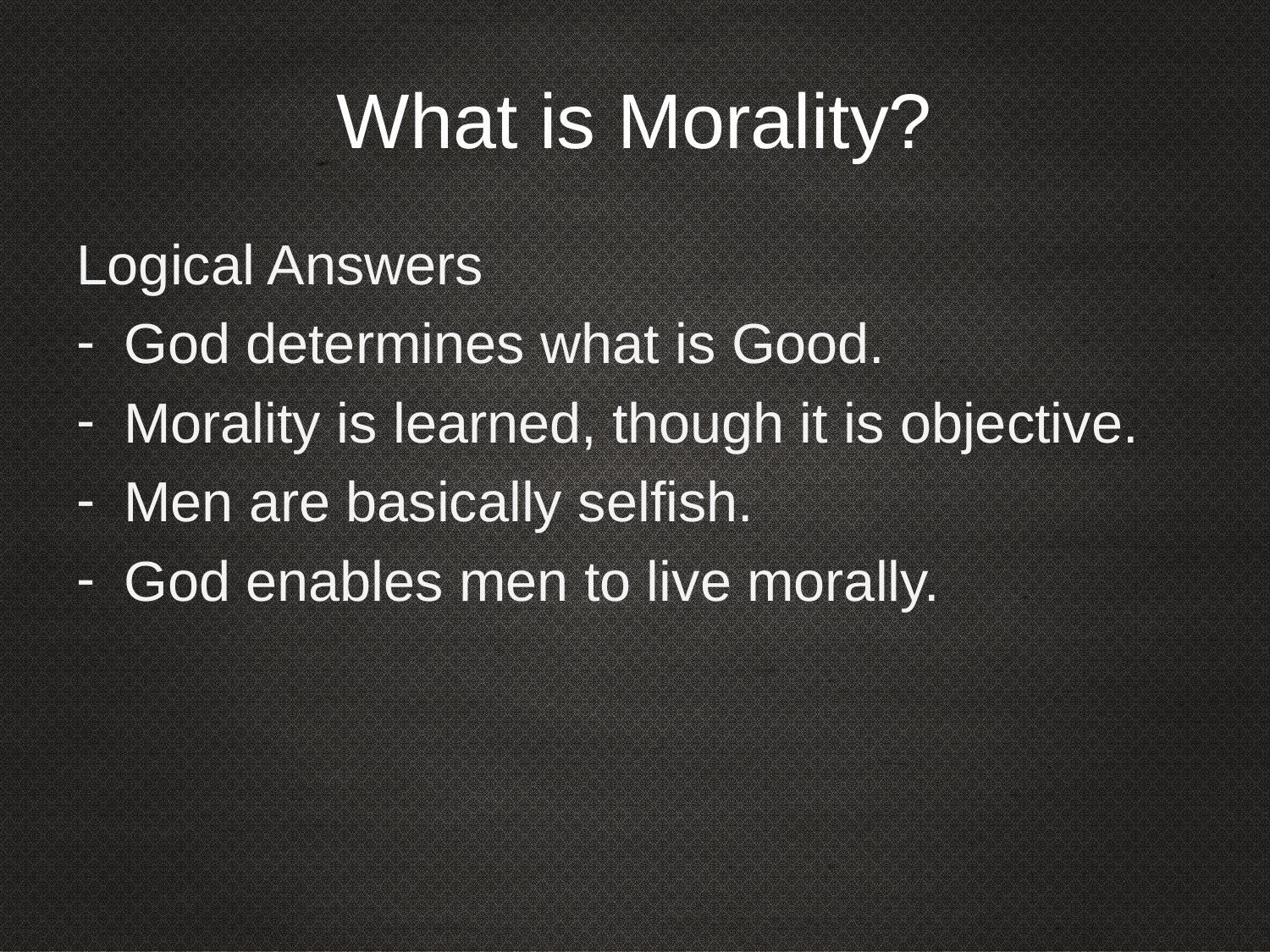

# What is Morality?
Logical Answers
God determines what is Good.
Morality is learned, though it is objective.
Men are basically selfish.
God enables men to live morally.